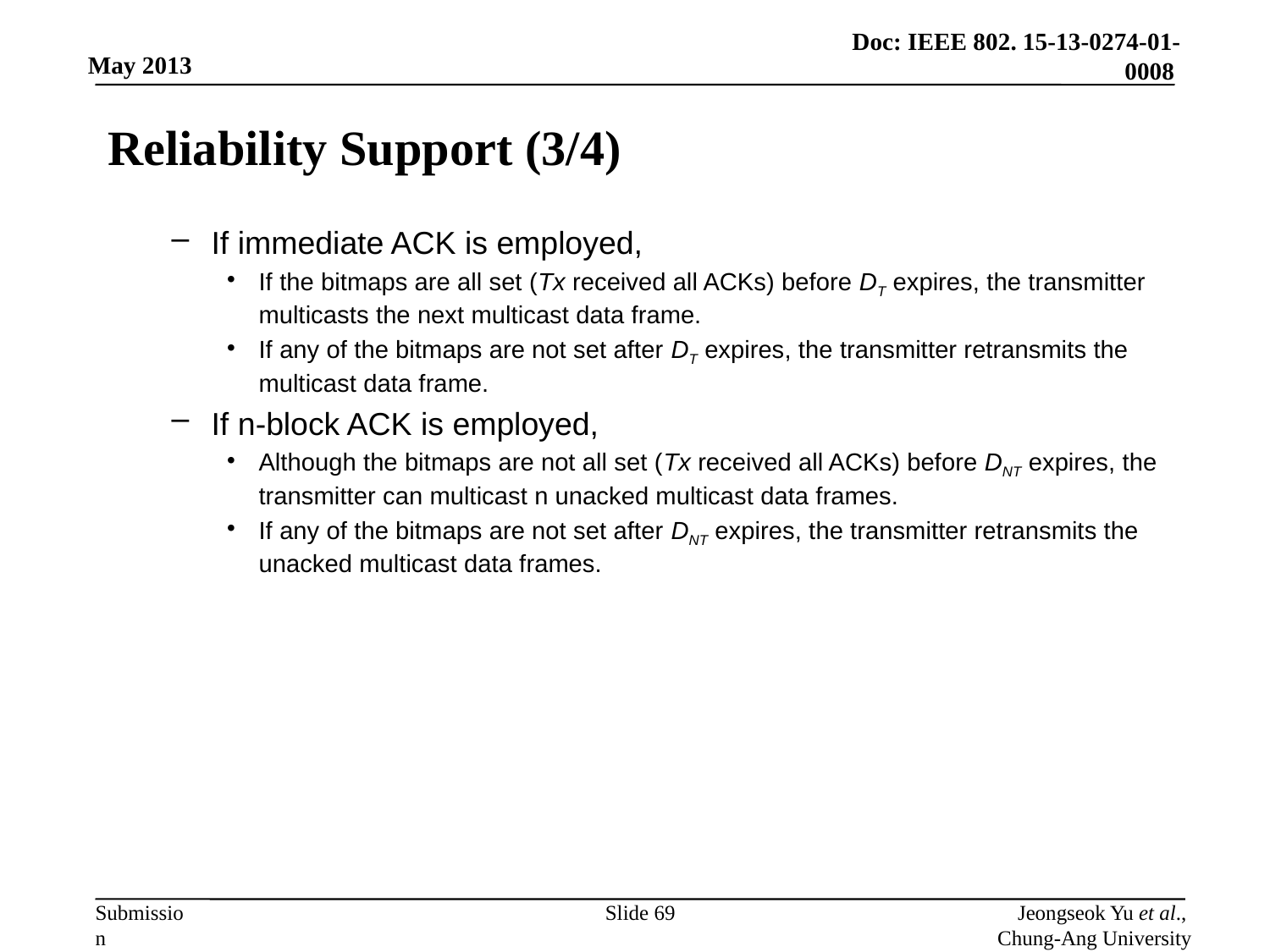

# Reliability Support (3/4)
If immediate ACK is employed,
If the bitmaps are all set (Tx received all ACKs) before DT expires, the transmitter multicasts the next multicast data frame.
If any of the bitmaps are not set after DT expires, the transmitter retransmits the multicast data frame.
If n-block ACK is employed,
Although the bitmaps are not all set (Tx received all ACKs) before DNT expires, the transmitter can multicast n unacked multicast data frames.
If any of the bitmaps are not set after DNT expires, the transmitter retransmits the unacked multicast data frames.
Slide 69